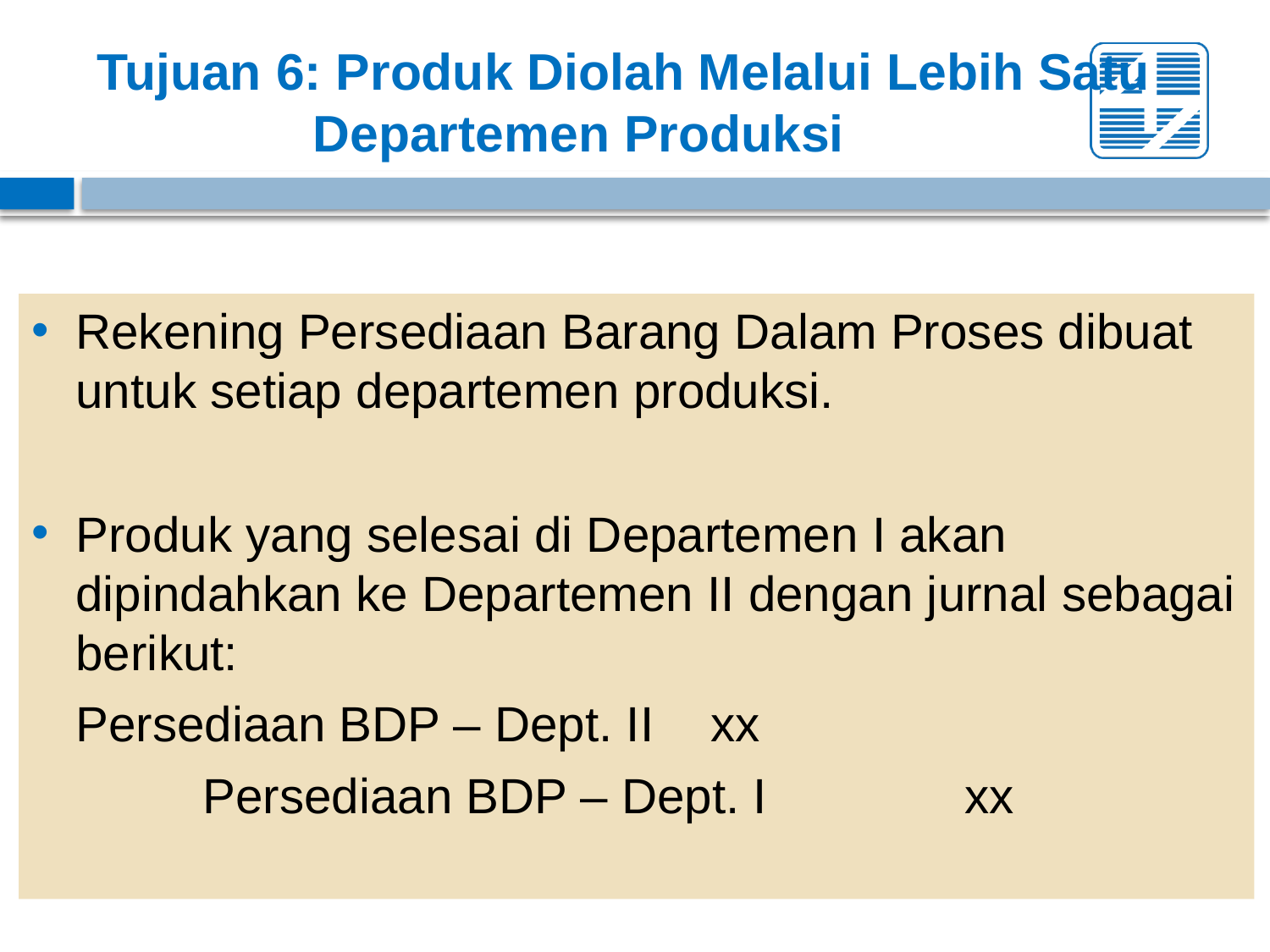

# Tujuan 6: Produk Diolah Melalui Lebih Satu Departemen Produksi
Rekening Persediaan Barang Dalam Proses dibuat untuk setiap departemen produksi.

Produk yang selesai di Departemen I akan dipindahkan ke Departemen II dengan jurnal sebagai berikut:
	Persediaan BDP – Dept. II	xx
		Persediaan BDP – Dept. I		xx